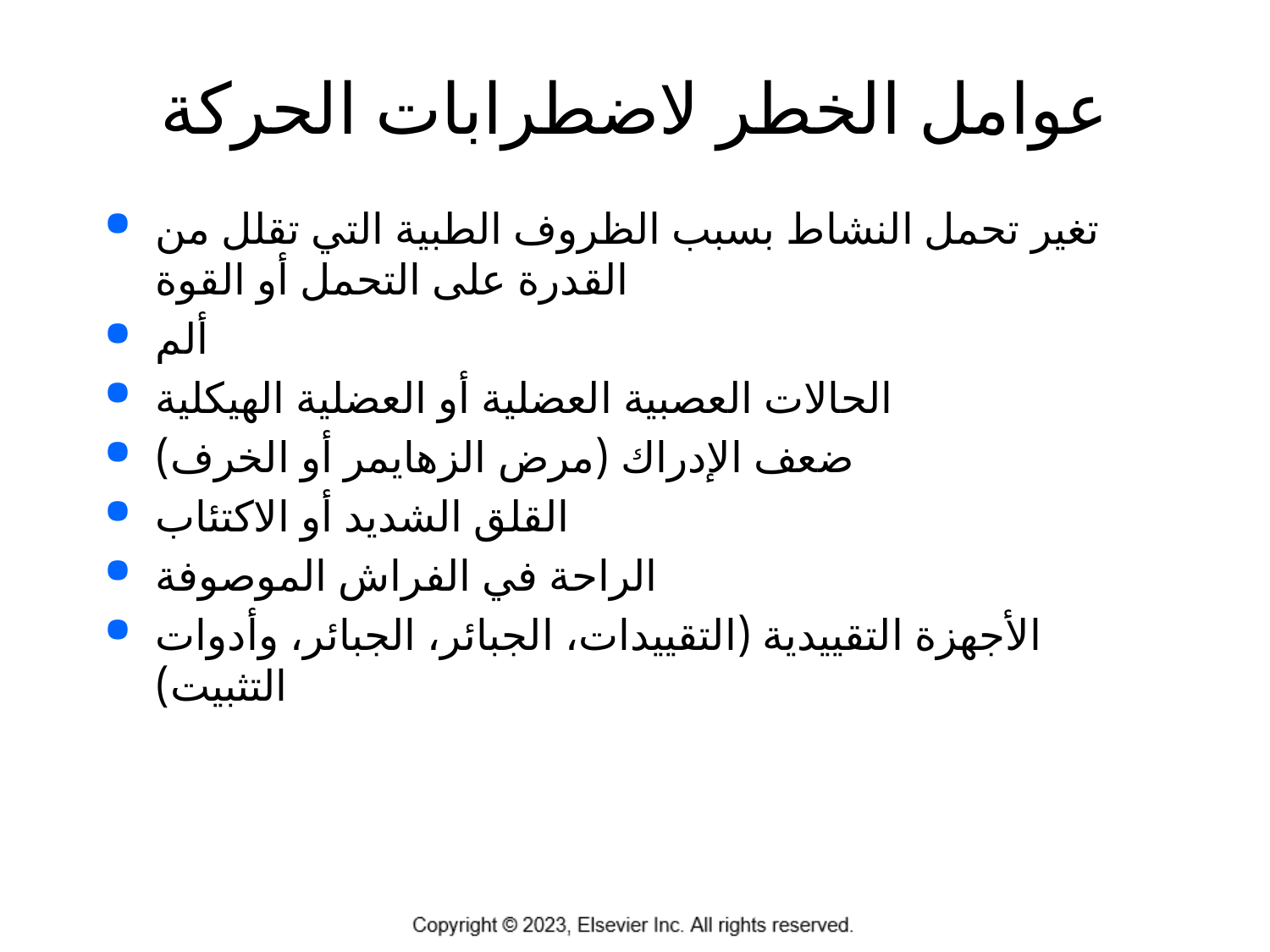

# عوامل الخطر لاضطرابات الحركة
تغير تحمل النشاط بسبب الظروف الطبية التي تقلل من القدرة على التحمل أو القوة
ألم
الحالات العصبية العضلية أو العضلية الهيكلية
ضعف الإدراك (مرض الزهايمر أو الخرف)
القلق الشديد أو الاكتئاب
الراحة في الفراش الموصوفة
الأجهزة التقييدية (التقييدات، الجبائر، الجبائر، وأدوات التثبيت)